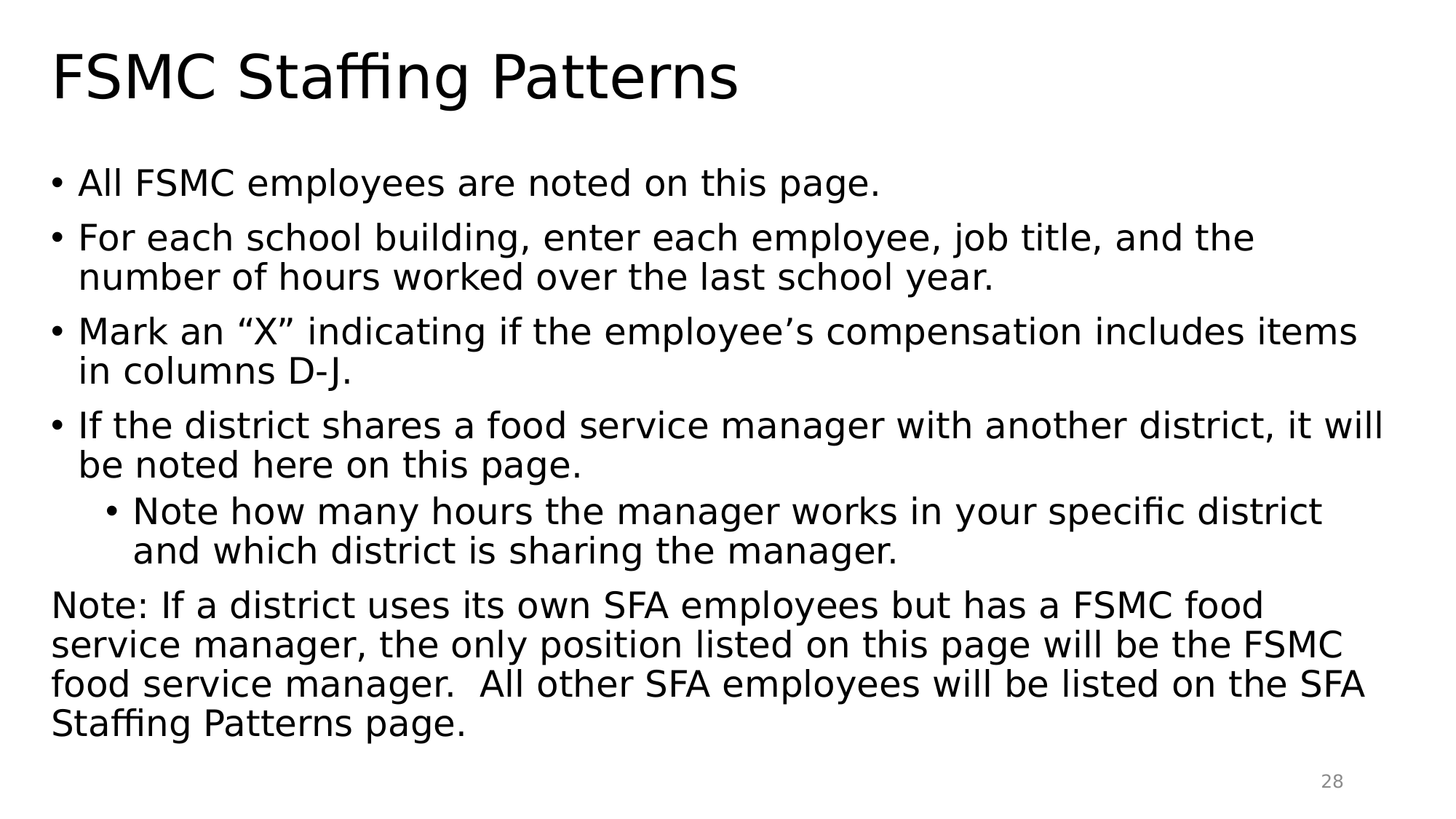

# FSMC Staffing Patterns
All FSMC employees are noted on this page.
For each school building, enter each employee, job title, and the number of hours worked over the last school year.
Mark an “X” indicating if the employee’s compensation includes items in columns D-J.
If the district shares a food service manager with another district, it will be noted here on this page.
Note how many hours the manager works in your specific district and which district is sharing the manager.
Note: If a district uses its own SFA employees but has a FSMC food service manager, the only position listed on this page will be the FSMC food service manager.  All other SFA employees will be listed on the SFA Staffing Patterns page.

28